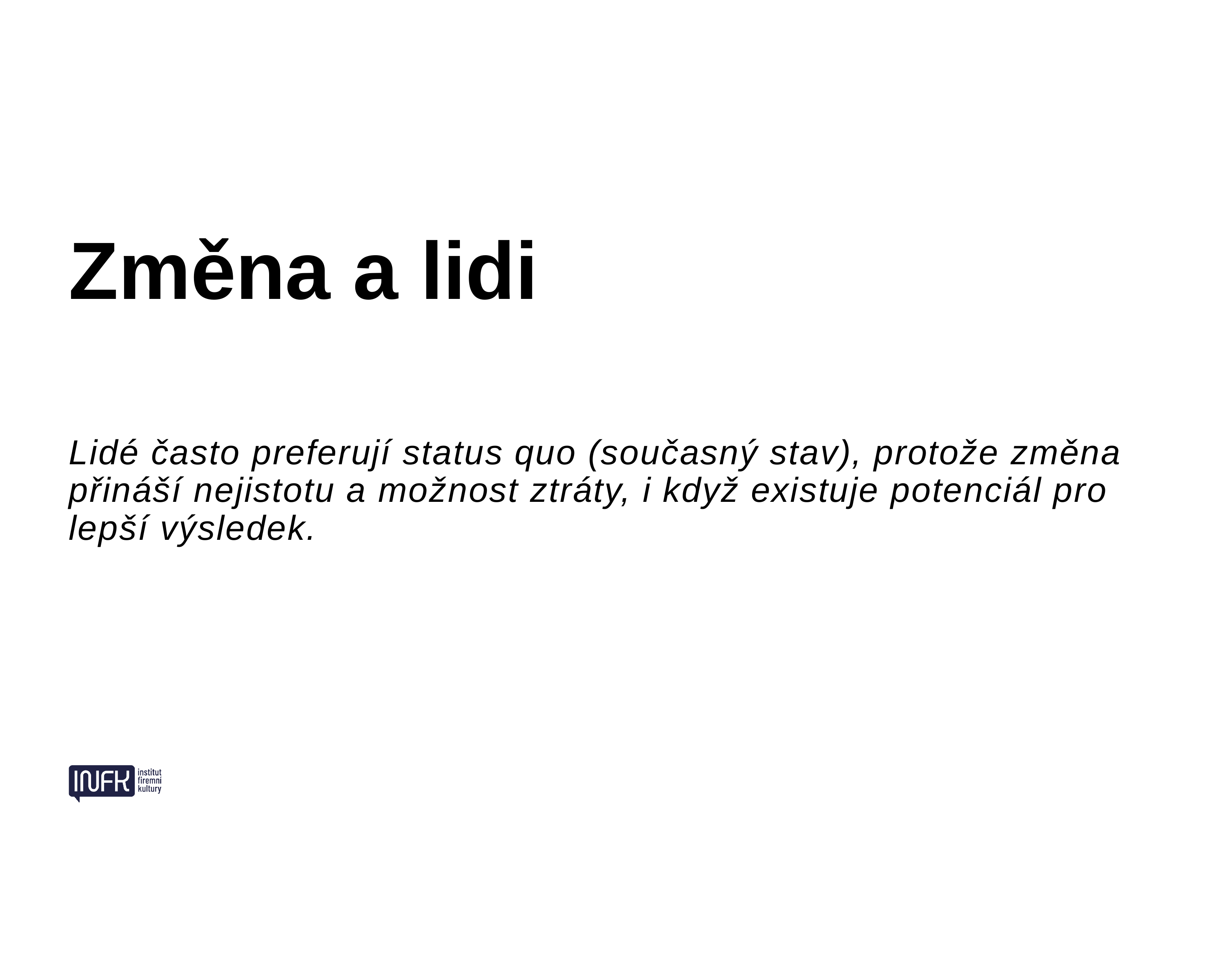

Změna a lidi
Lidé často preferují status quo (současný stav), protože změna přináší nejistotu a možnost ztráty, i když existuje potenciál pro lepší výsledek.